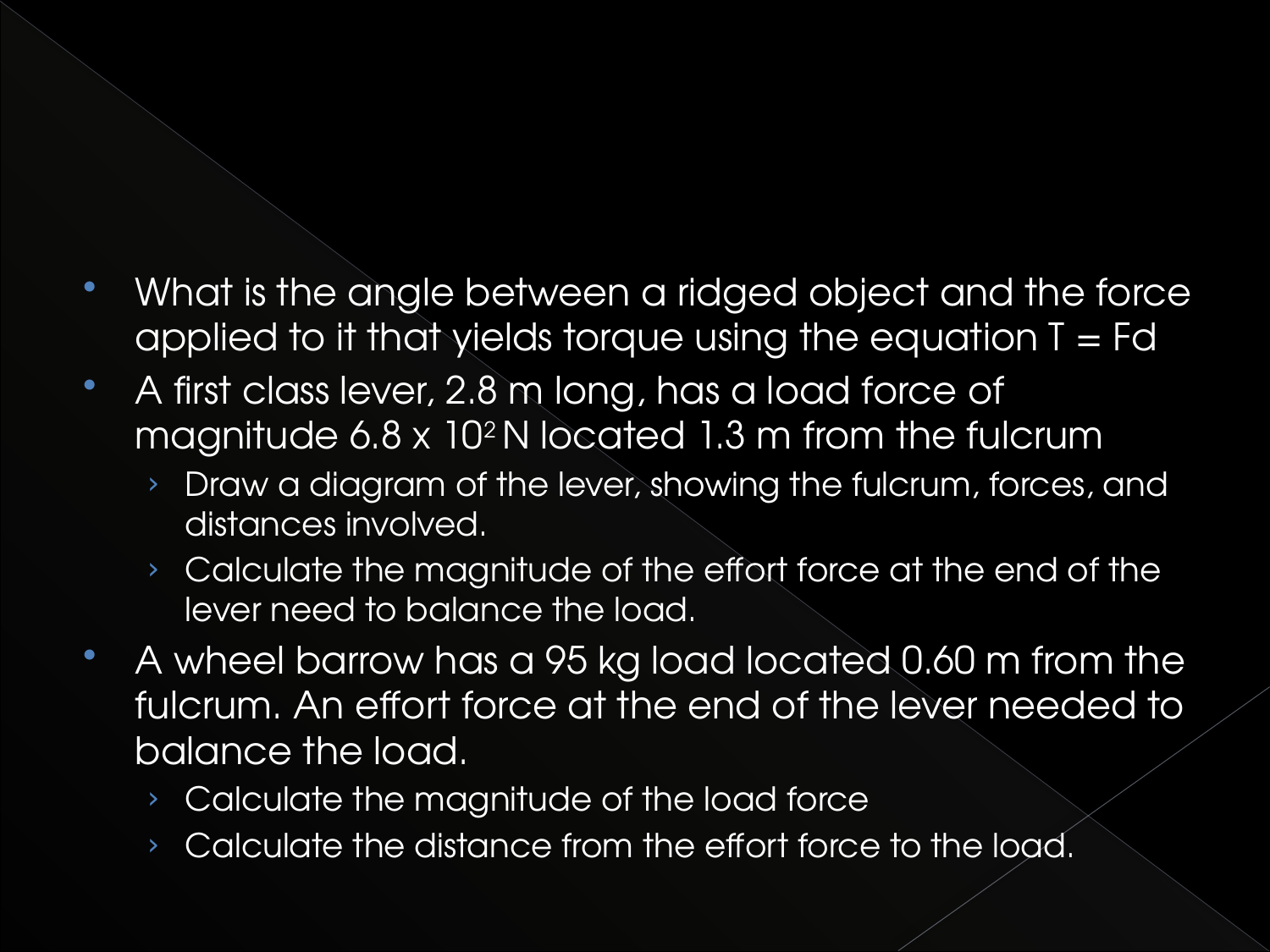

#
What is the angle between a ridged object and the force applied to it that yields torque using the equation T = Fd
A first class lever, 2.8 m long, has a load force of magnitude 6.8 x 102 N located 1.3 m from the fulcrum
Draw a diagram of the lever, showing the fulcrum, forces, and distances involved.
Calculate the magnitude of the effort force at the end of the lever need to balance the load.
A wheel barrow has a 95 kg load located 0.60 m from the fulcrum. An effort force at the end of the lever needed to balance the load.
Calculate the magnitude of the load force
Calculate the distance from the effort force to the load.